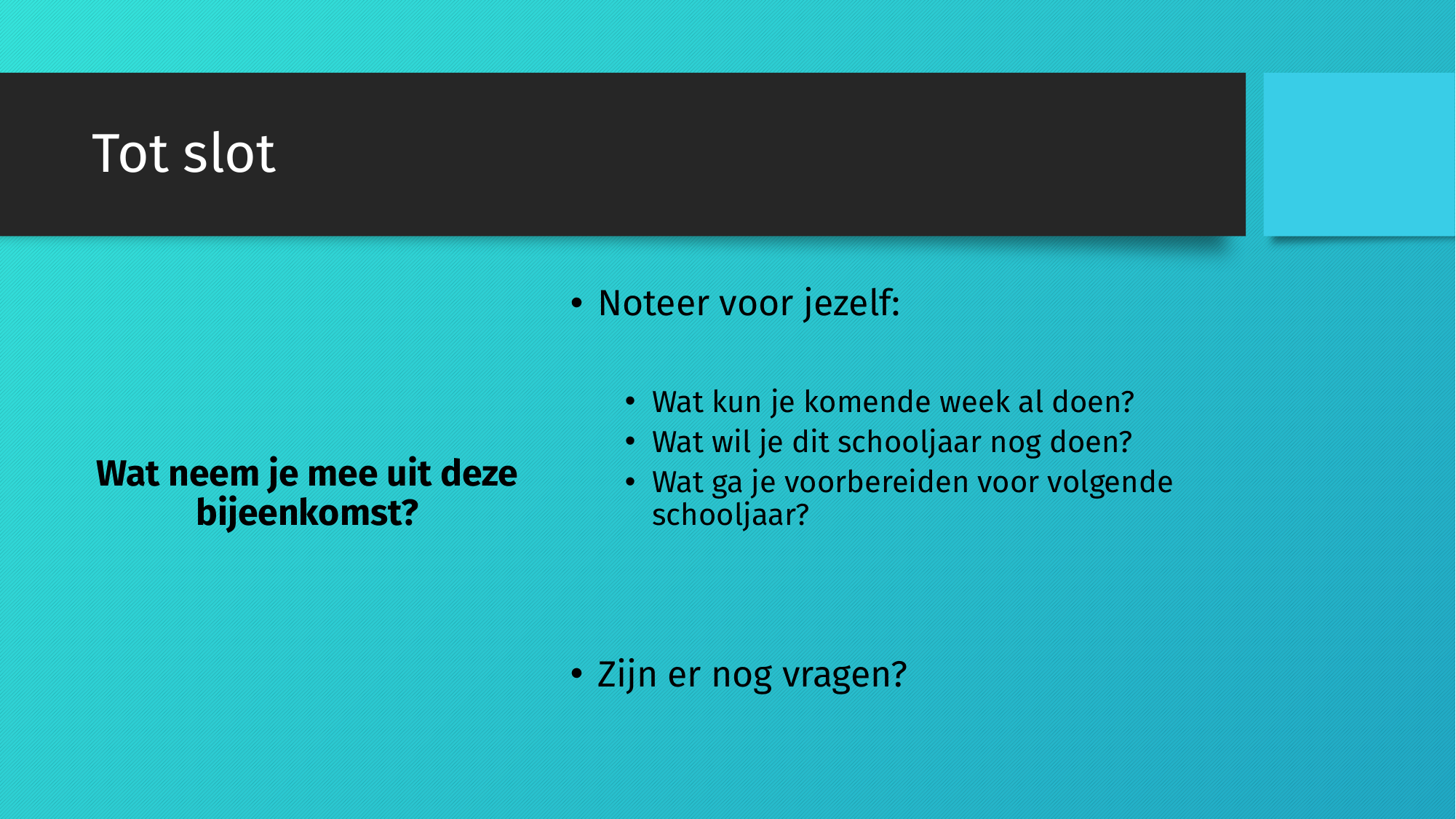

# Tot slot
Wat neem je mee uit deze bijeenkomst?
Noteer voor jezelf:

Wat kun je komende week al doen?
Wat wil je dit schooljaar nog doen?
Wat ga je voorbereiden voor volgende schooljaar?

Zijn er nog vragen?